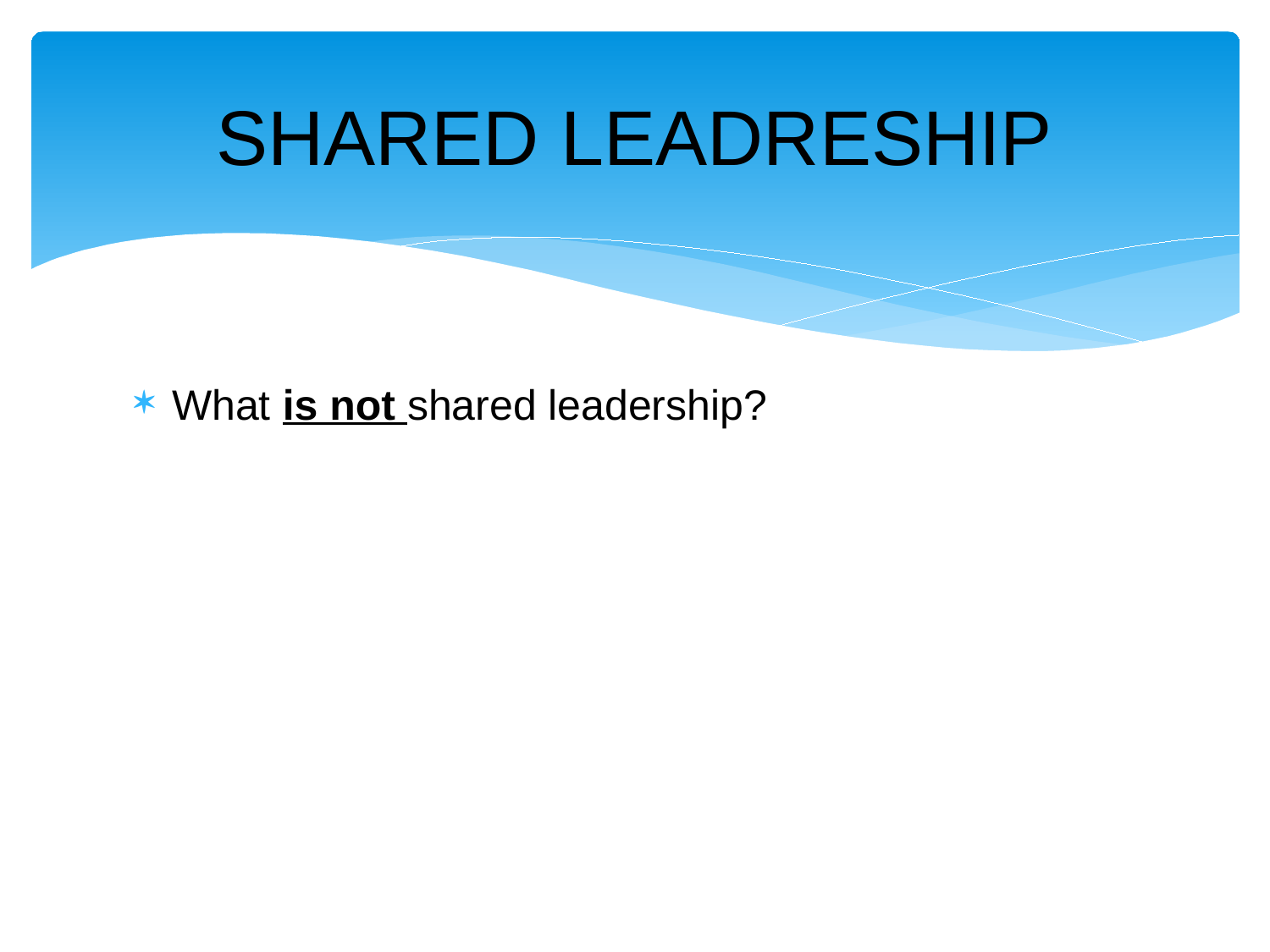

# SHARED LEADRESHIP
What is not shared leadership?